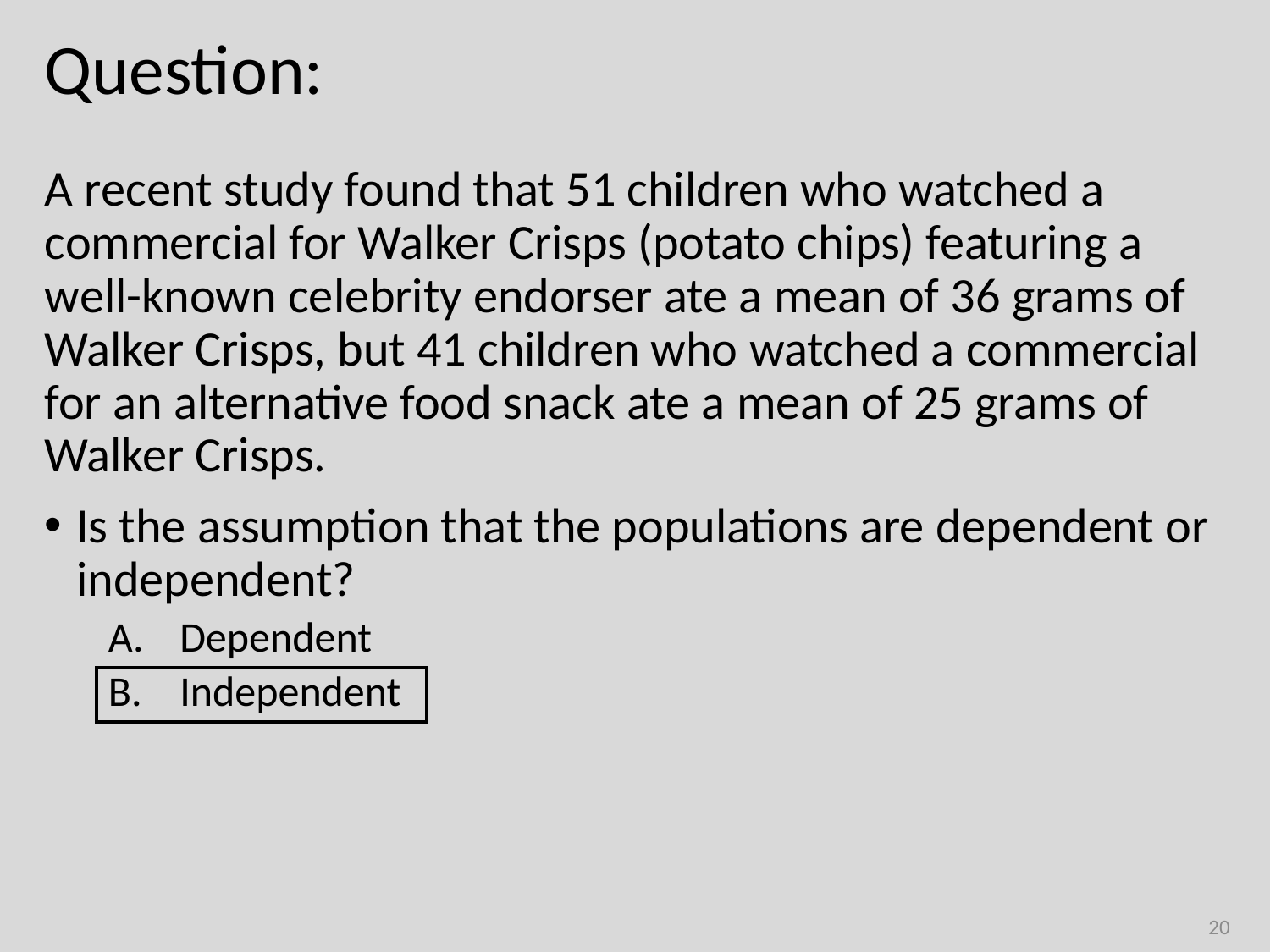

# Question:
A recent study found that 51 children who watched a commercial for Walker Crisps (potato chips) featuring a well-known celebrity endorser ate a mean of 36 grams of Walker Crisps, but 41 children who watched a commercial for an alternative food snack ate a mean of 25 grams of Walker Crisps.
Is the assumption that the populations are dependent or independent?
Dependent
Independent

20